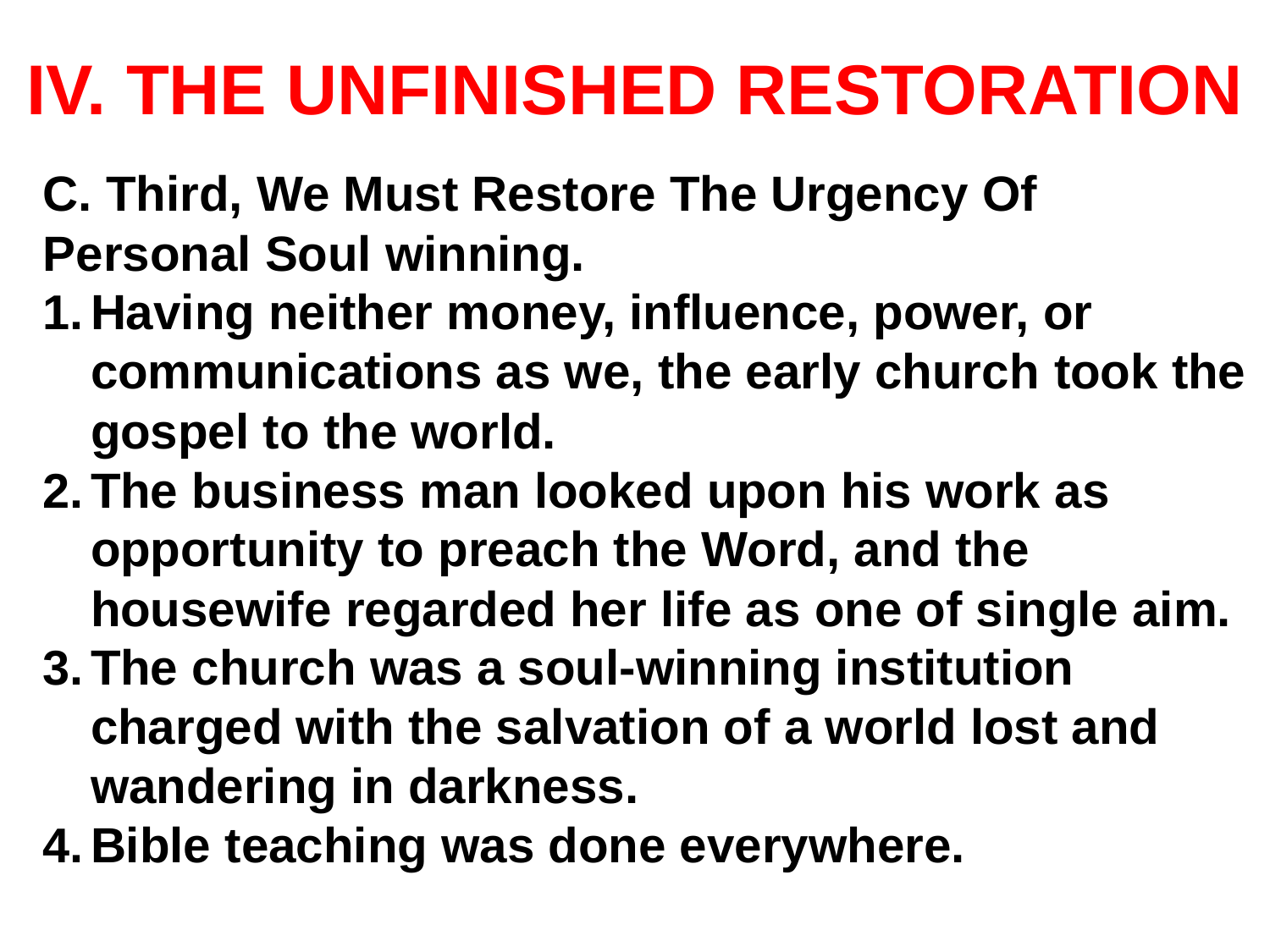

# IV. THE UNFINISHED RESTORATION
C. Third, We Must Restore The Urgency Of Personal Soul winning.
Having neither money, influence, power, or communications as we, the early church took the gospel to the world.
The business man looked upon his work as opportunity to preach the Word, and the housewife regarded her life as one of single aim.
The church was a soul-winning institution charged with the salvation of a world lost and wandering in darkness.
Bible teaching was done everywhere.